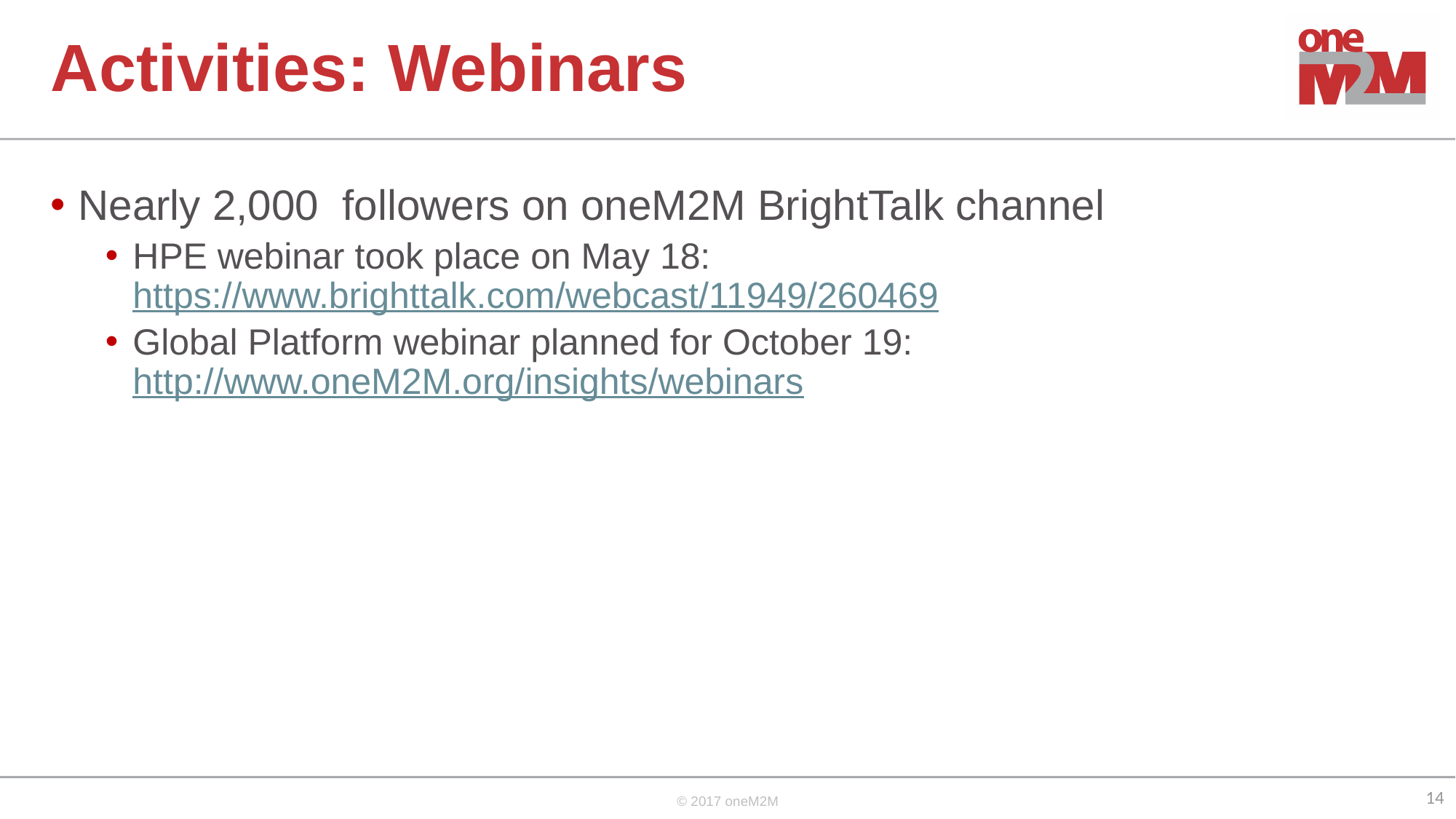

# Activities: Webinars
Nearly 2,000  followers on oneM2M BrightTalk channel
HPE webinar took place on May 18: https://www.brighttalk.com/webcast/11949/260469
Global Platform webinar planned for October 19: http://www.oneM2M.org/insights/webinars
14